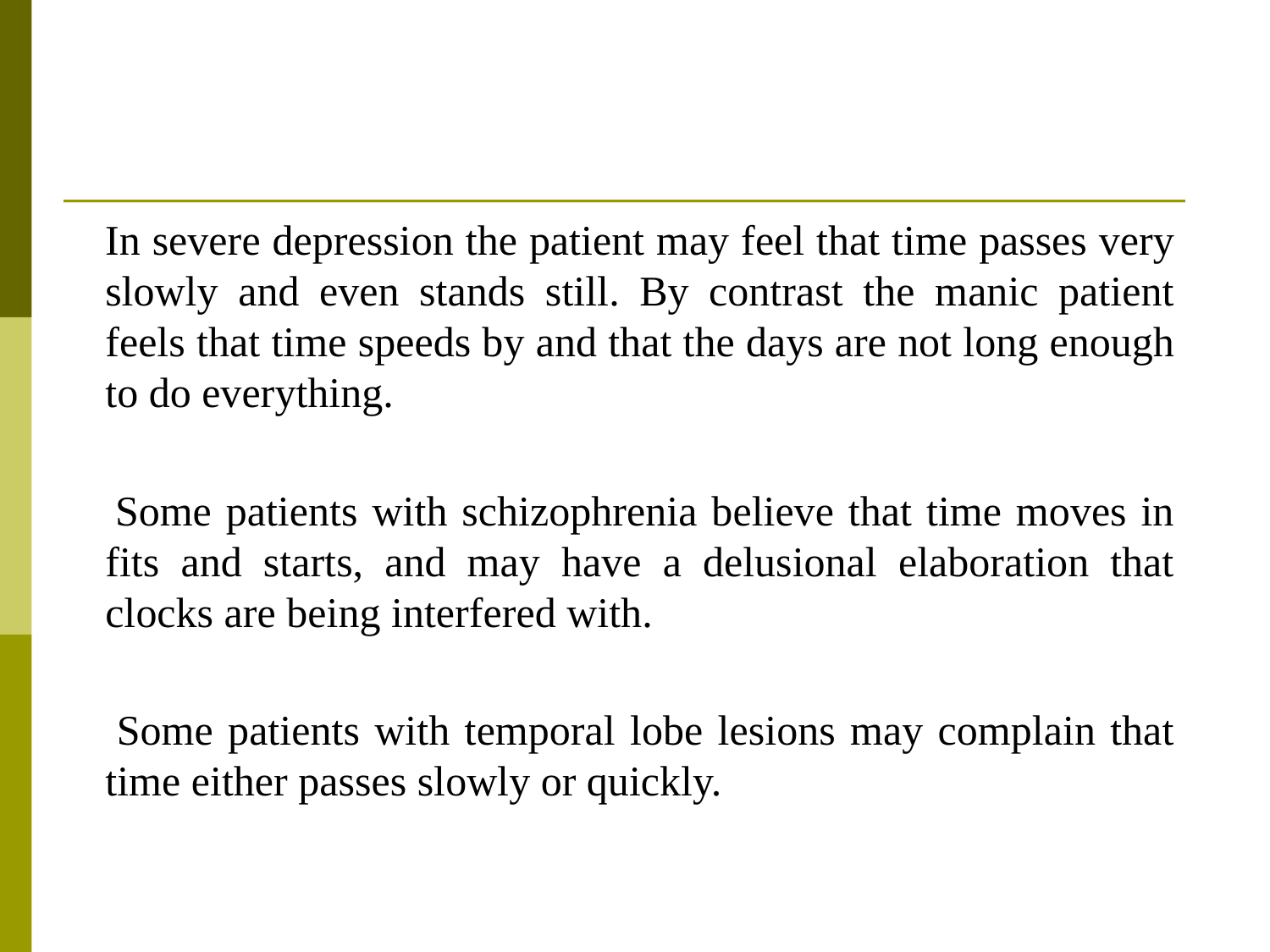

In severe depression the patient may feel that time passes very slowly and even stands still. By contrast the manic patient feels that time speeds by and that the days are not long enough to do everything.

    Some patients with schizophrenia believe that time moves in fits and starts, and may have a delusional elaboration that clocks are being interfered with.

    Some patients with temporal lobe lesions may complain that time either passes slowly or quickly.